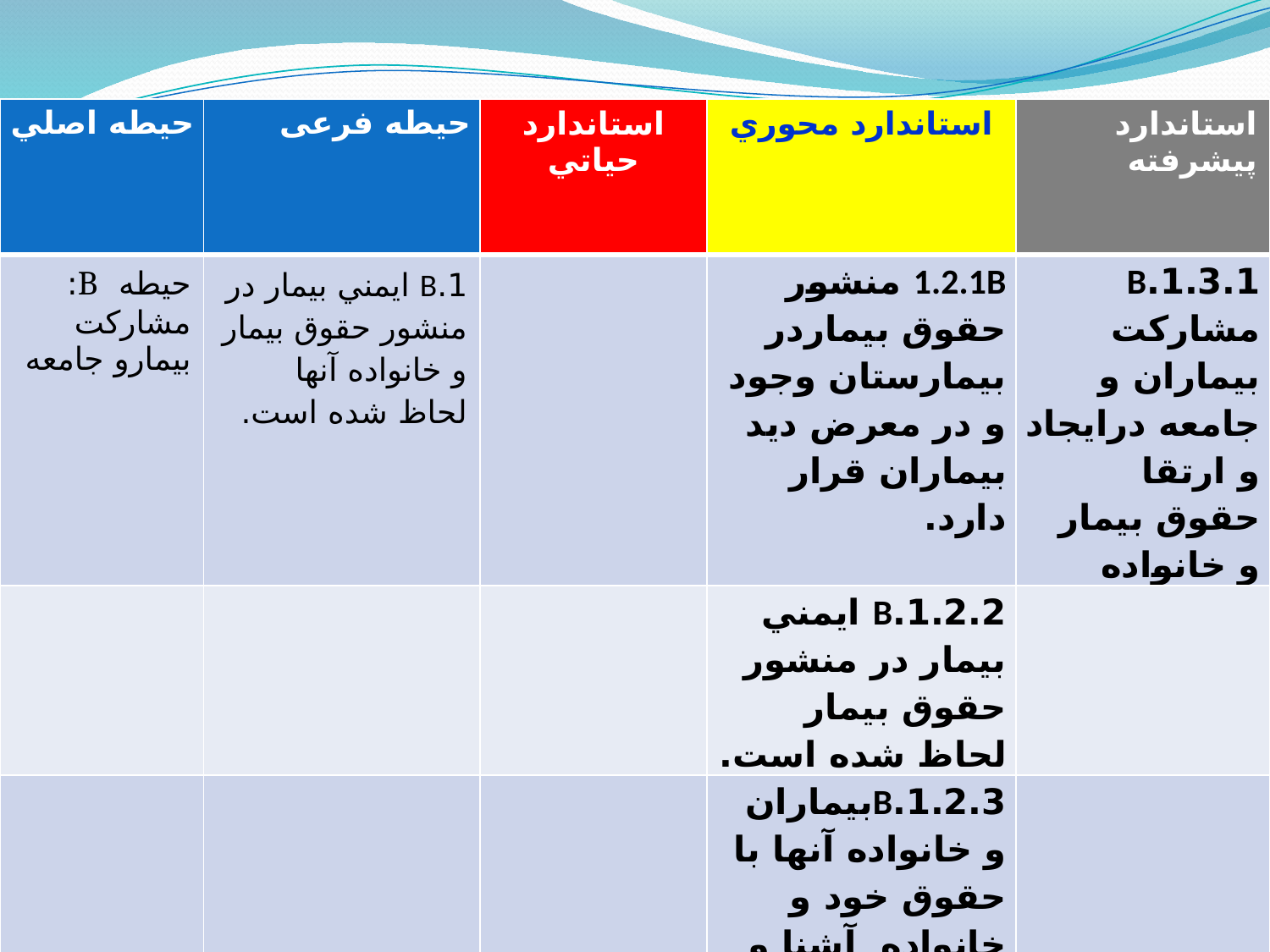

| حيطه اصلي | حیطه فرعی | استاندارد حياتي | استاندارد محوري | استاندارد پيشرفته |
| --- | --- | --- | --- | --- |
| حيطه B: مشارکت بیمارو جامعه | 1.B ايمني بيمار در منشور حقوق بيمار و خانواده آنها لحاظ شده است. |  | 1.2.1B منشور حقوق بيماردر بيمارستان وجود و در معرض ديد بيماران قرار دارد. | 1.3.1.B مشارکت بیماران و جامعه درایجاد و ارتقا حقوق بیمار و خانواده |
|  |  |  | 1.2.2.B ايمني بيمار در منشور حقوق بيمار لحاظ شده است. |  |
|  |  |  | 1.2.3.Bبيماران و خانواده آنها با حقوق خود و خانواده آشنا و مطلع شده اند. |  |